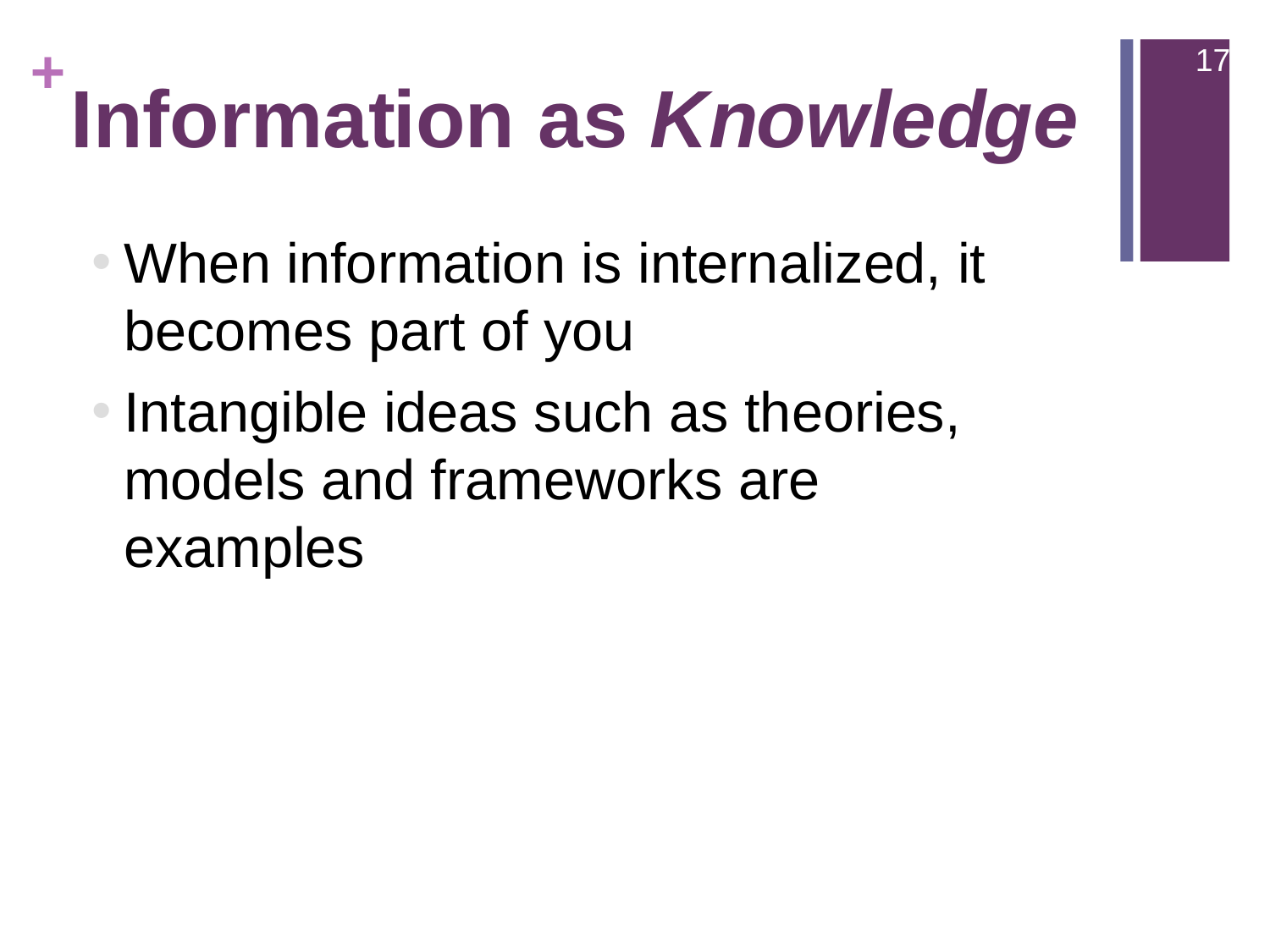

17
# Information as Knowledge
When information is internalized, it
becomes part of you

Intangible ideas such as theories, models and frameworks are examples